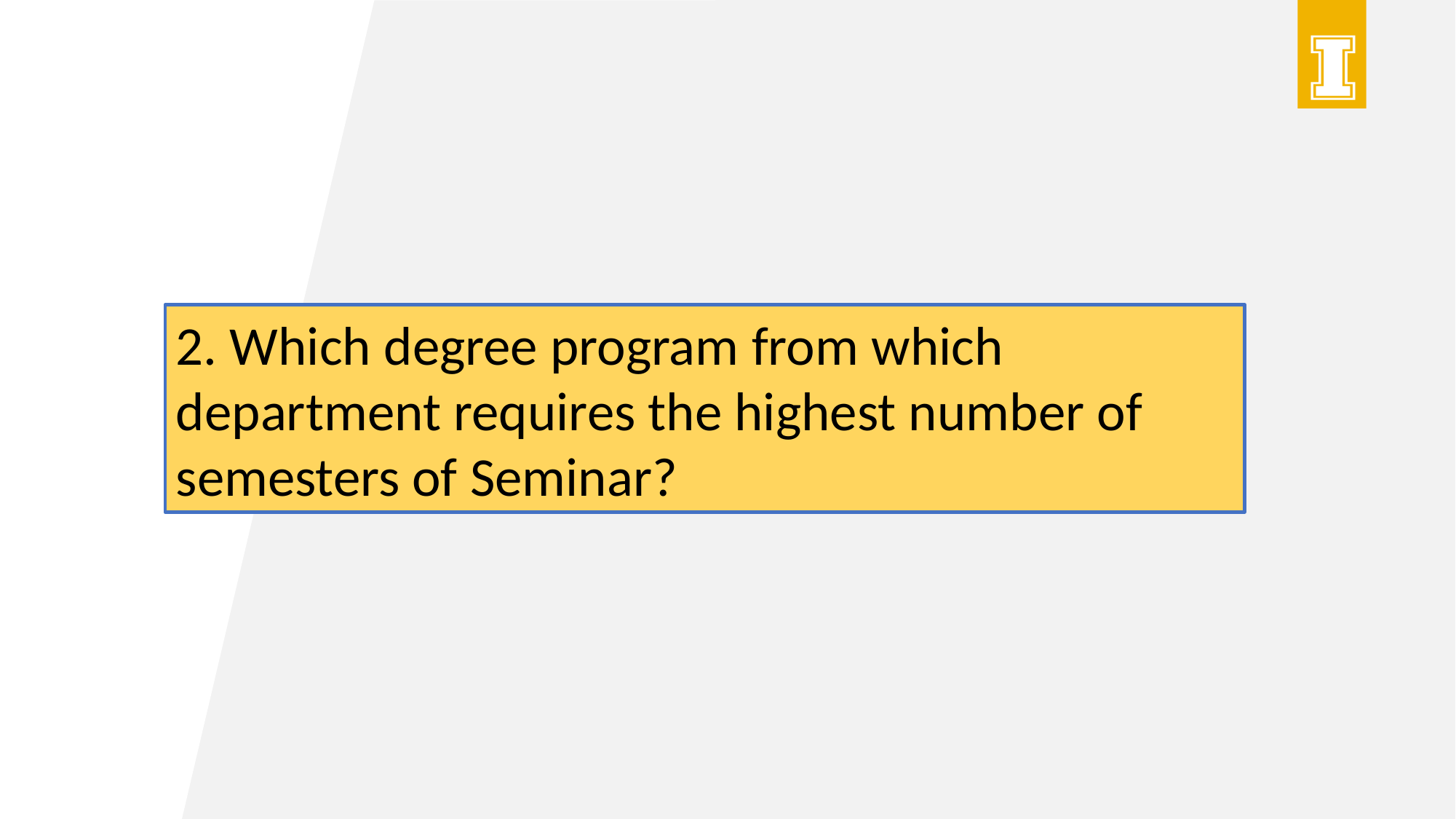

2. Which degree program from which department requires the highest number of semesters of Seminar?